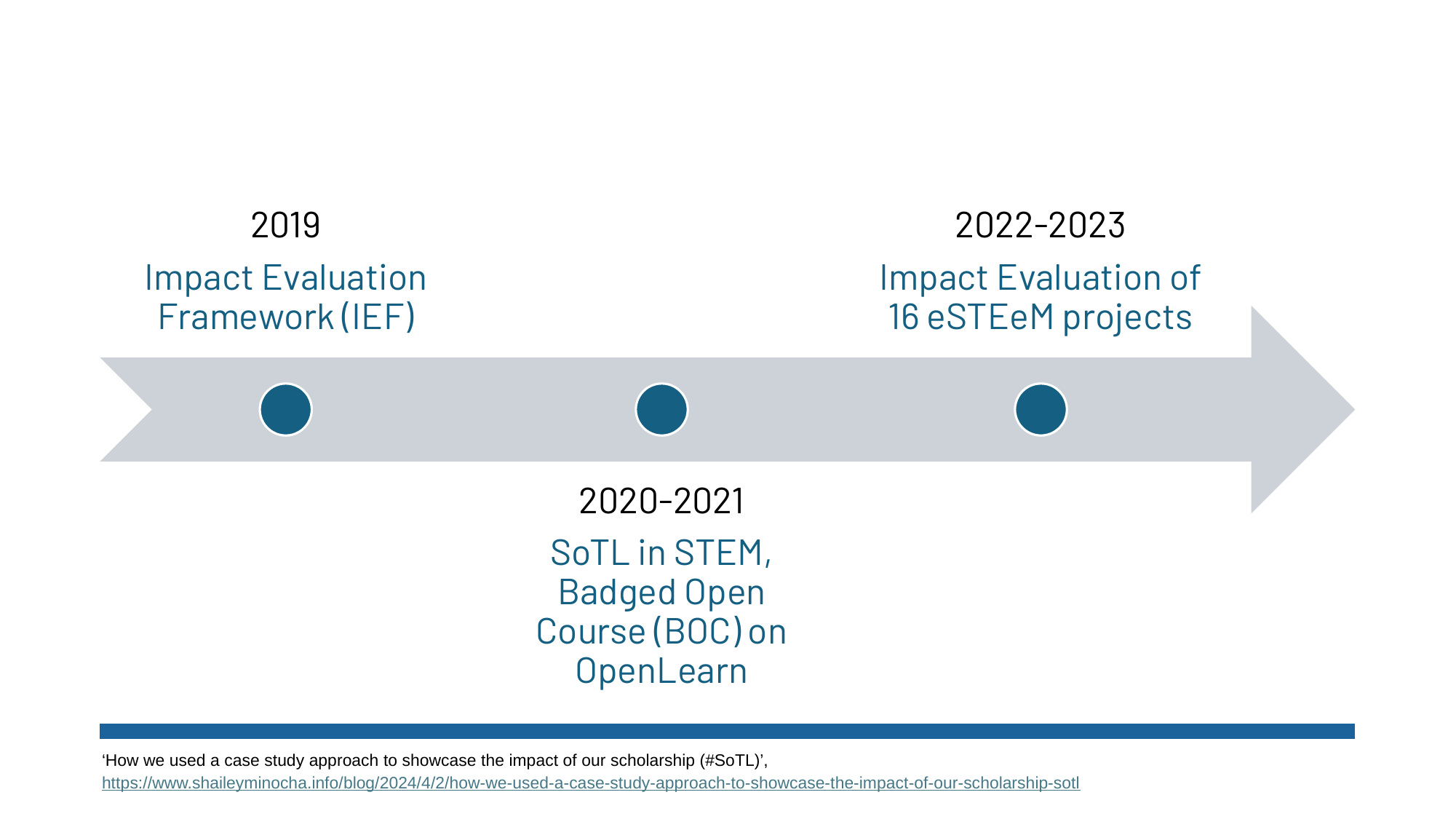

2019
Impact Evaluation Framework (IEF)
2020-2021
SoTL in STEM, Badged Open Course (BOC) on OpenLearn
2022-2023
Impact Evaluation of 16 eSTEeM projects
‘How we used a case study approach to showcase the impact of our scholarship (#SoTL)’, https://www.shaileyminocha.info/blog/2024/4/2/how-we-used-a-case-study-approach-to-showcase-the-impact-of-our-scholarship-sotl